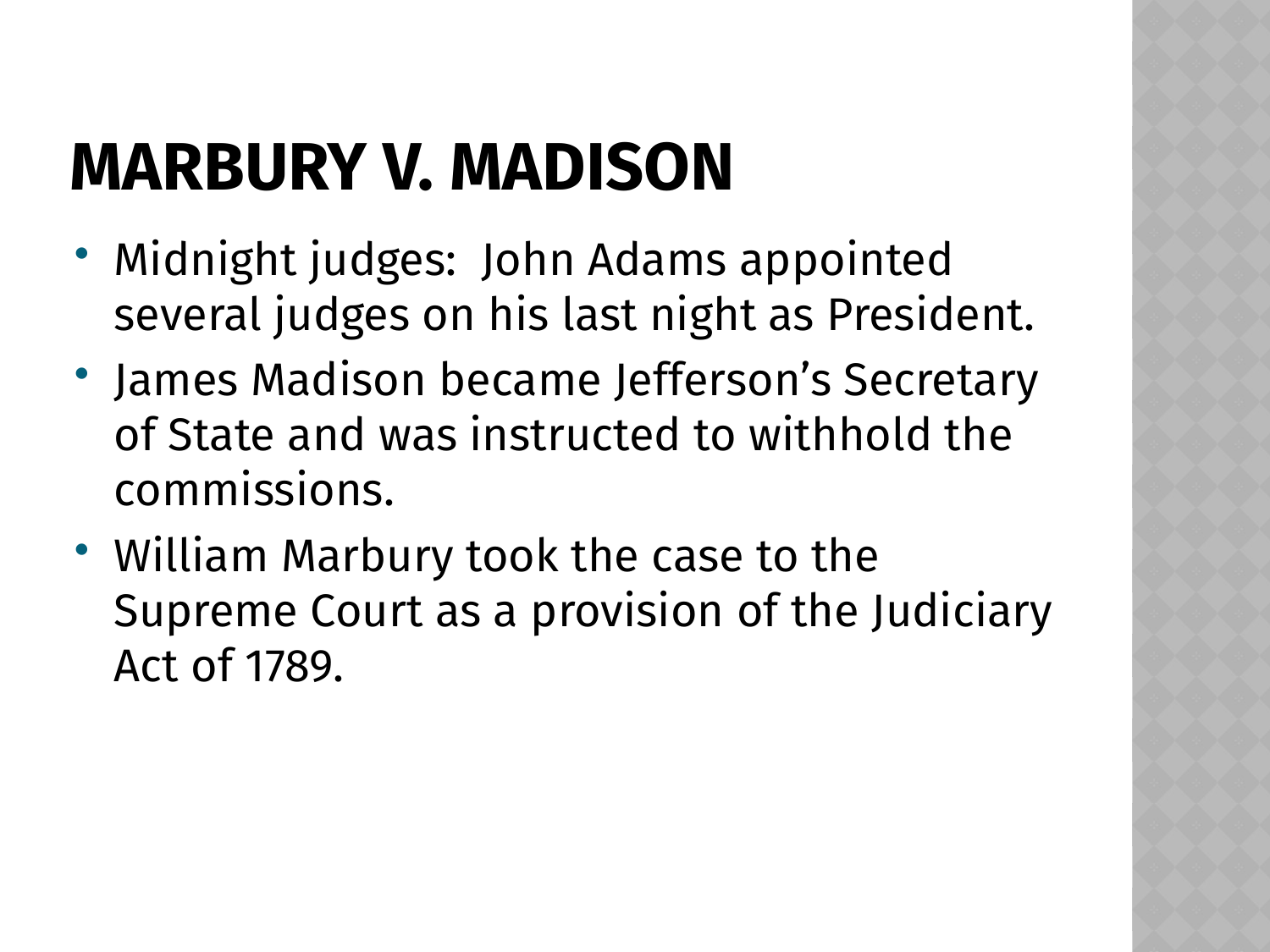

# Marbury v. Madison
Midnight judges:  John Adams appointed several judges on his last night as President.
James Madison became Jefferson’s Secretary of State and was instructed to withhold the commissions.
William Marbury took the case to the Supreme Court as a provision of the Judiciary Act of 1789.